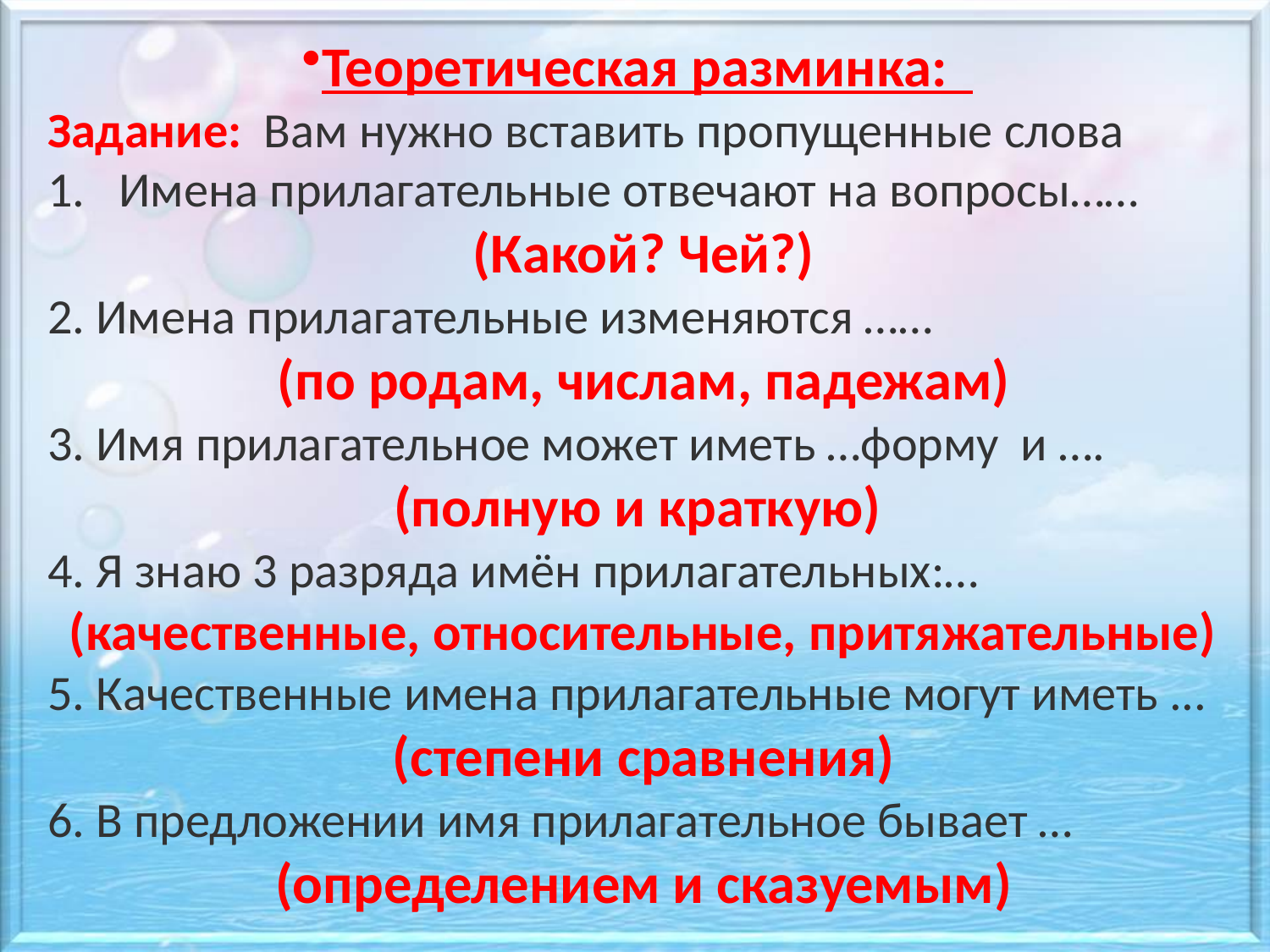

Теоретическая разминка:
Задание:  Вам нужно вставить пропущенные слова
Имена прилагательные отвечают на вопросы……
 (Какой? Чей?)
2. Имена прилагательные изменяются ……
 (по родам, числам, падежам)
3. Имя прилагательное может иметь …форму  и ….
(полную и краткую)
4. Я знаю 3 разряда имён прилагательных:…
 (качественные, относительные, притяжательные)
5. Качественные имена прилагательные могут иметь ...
 (степени сравнения)
6. В предложении имя прилагательное бывает …
 (определением и сказуемым)